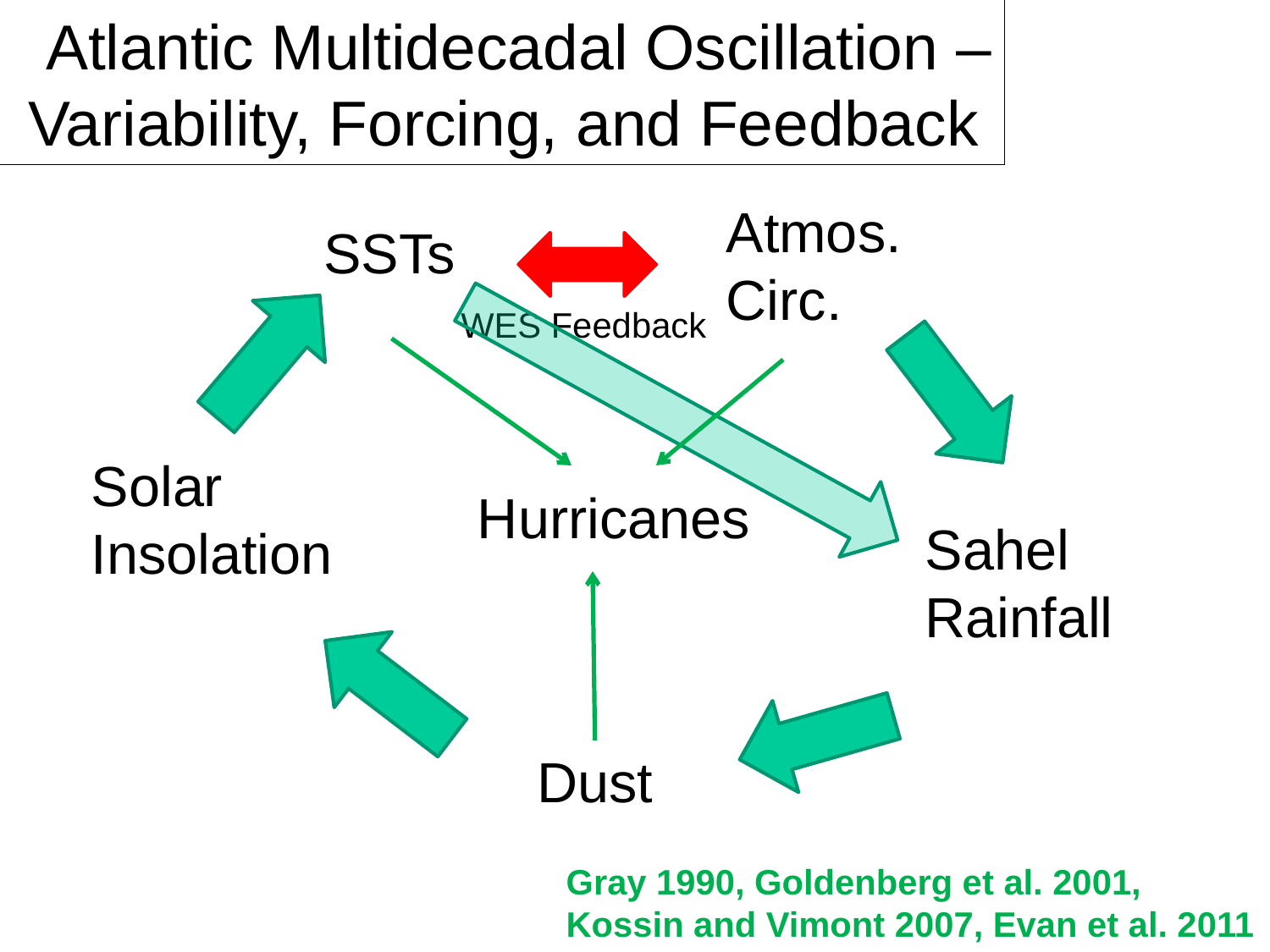

Atlantic Multidecadal Oscillation –
 Variability, Forcing, and Feedback
Atmos.
Circ.
SSTs

WES Feedback

Solar
Insolation
Hurricanes
Sahel
Rainfall

Dust
Gray 1990, Goldenberg et al. 2001,
Kossin and Vimont 2007, Evan et al. 2011